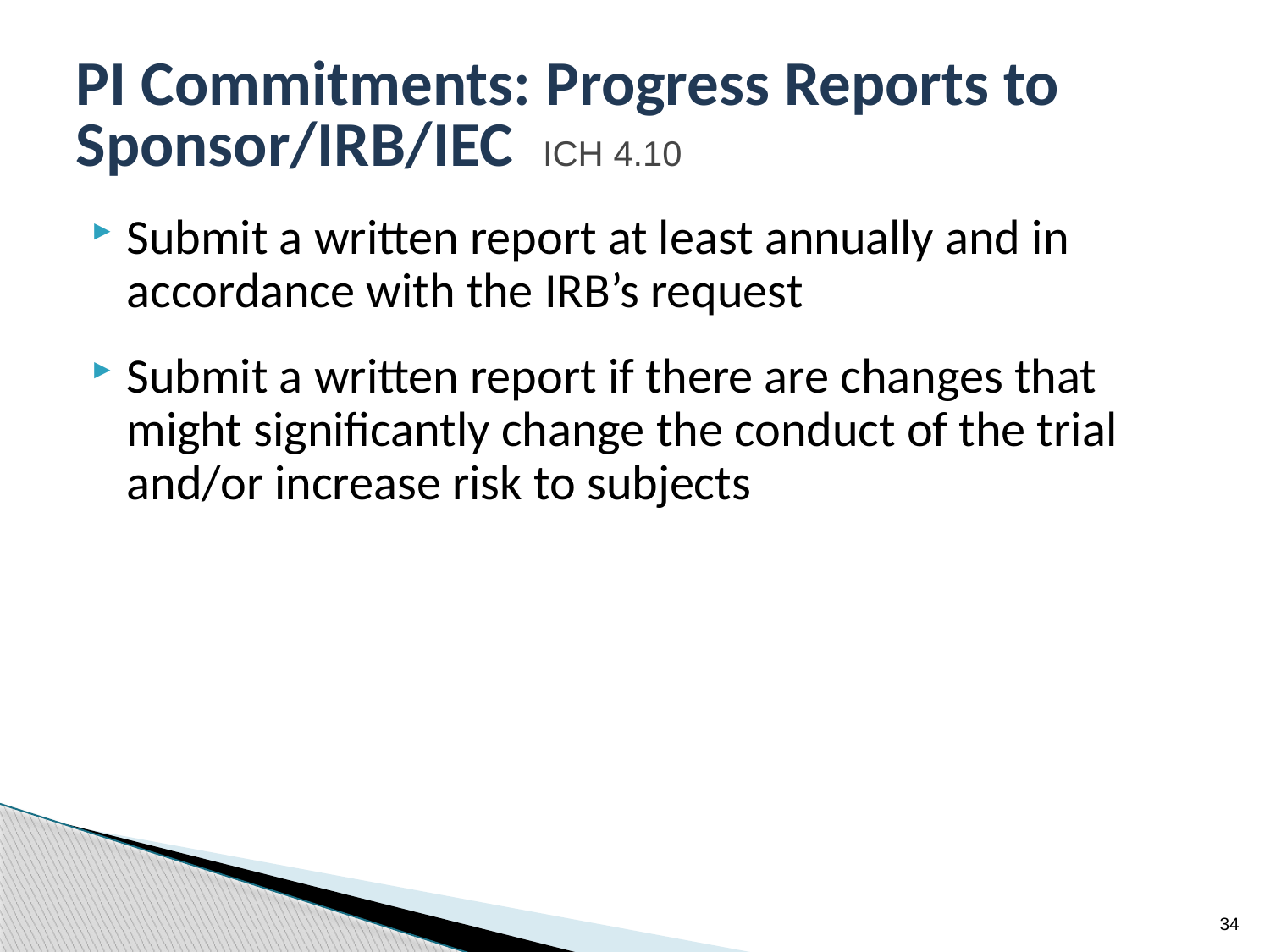

# PI Commitments: Progress Reports to Sponsor/IRB/IEC  ICH 4.10
Submit a written report at least annually and in accordance with the IRB’s request
Submit a written report if there are changes that might significantly change the conduct of the trial and/or increase risk to subjects
34